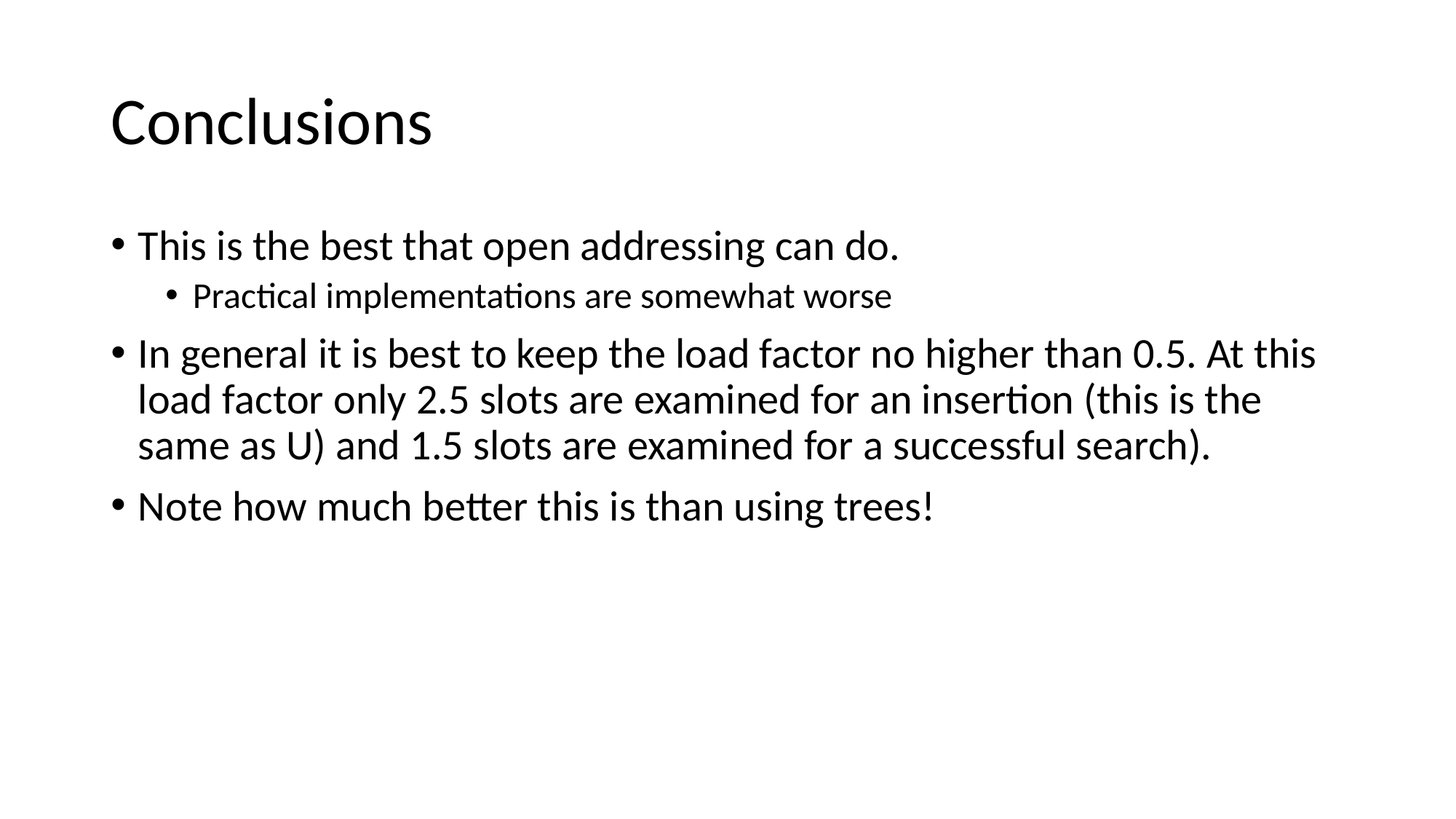

# Conclusions
This is the best that open addressing can do.
Practical implementations are somewhat worse
In general it is best to keep the load factor no higher than 0.5. At this load factor only 2.5 slots are examined for an insertion (this is the same as U) and 1.5 slots are examined for a successful search).
Note how much better this is than using trees!